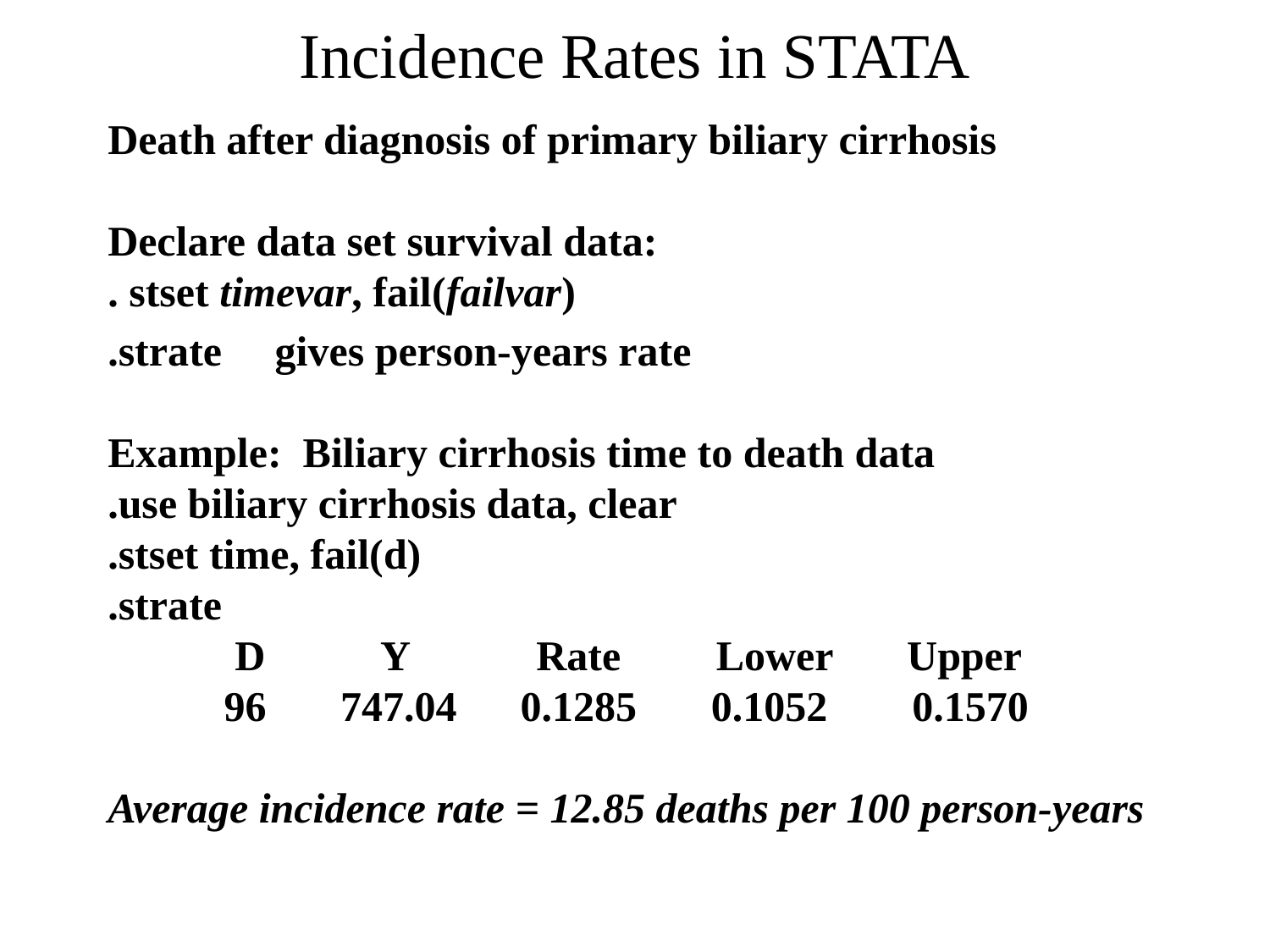

Incidence Rates in STATA
Death after diagnosis of primary biliary cirrhosis

Declare data set survival data:
. stset timevar, fail(failvar)
.strate     gives person-years rate

Example:  Biliary cirrhosis time to death data
.use biliary cirrhosis data, clear
.stset time, fail(d)
.strate
	D           Y            Rate         Lower       Upper
           96       747.04      0.1285       0.1052        0.1570

Average incidence rate = 12.85 deaths per 100 person-years